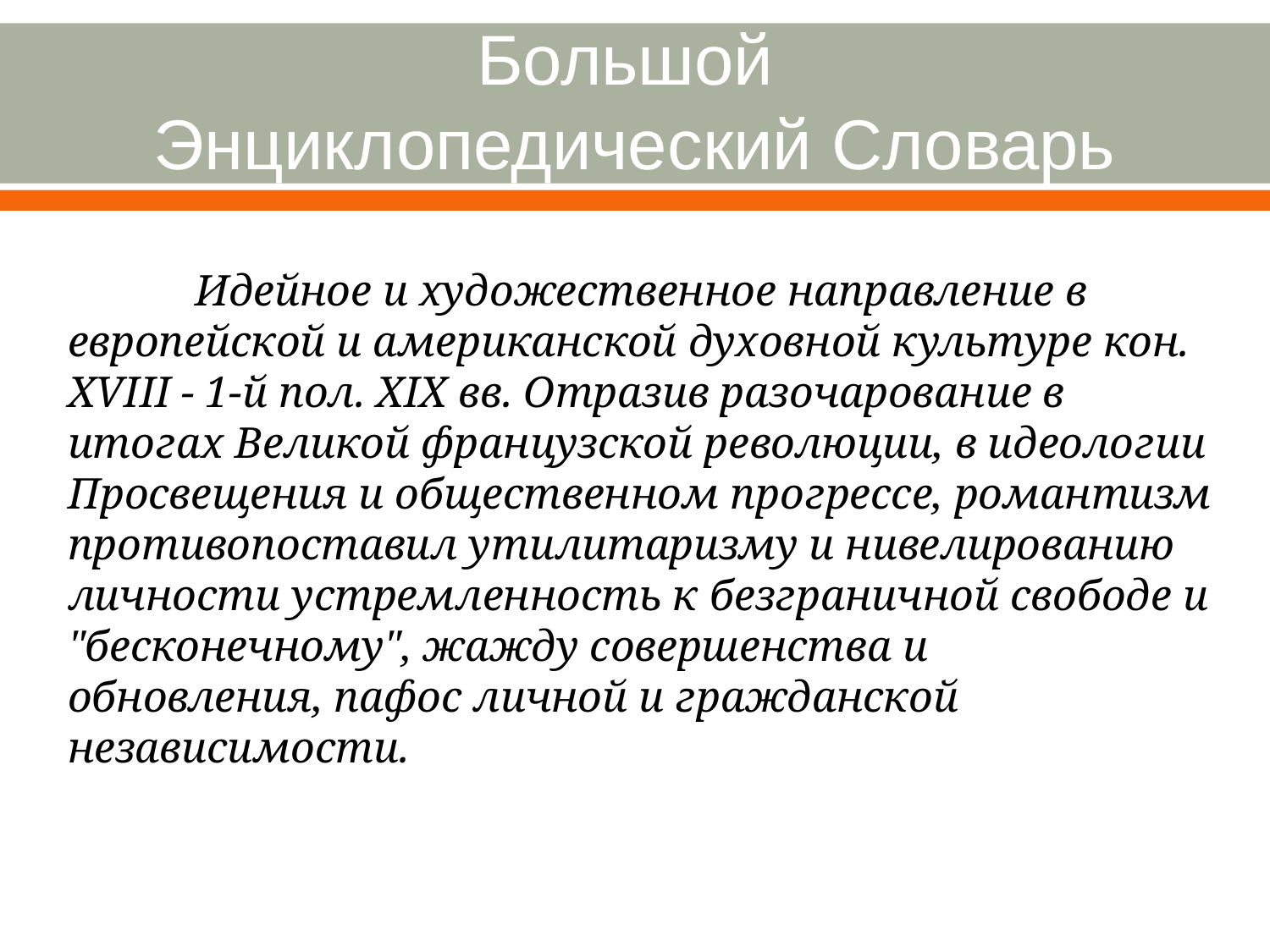

# Большой Энциклопедический Словарь
	Идейное и художественное направление в европейской и американской духовной культуре кон. XVIII - 1-й пол. XIX вв. Отразив разочарование в итогах Великой французской революции, в идеологии Просвещения и общественном прогрессе, романтизм противопоставил утилитаризму и нивелированию личности устремленность к безграничной свободе и "бесконечному", жажду совершенства и обновления, пафос личной и гражданской независимости.